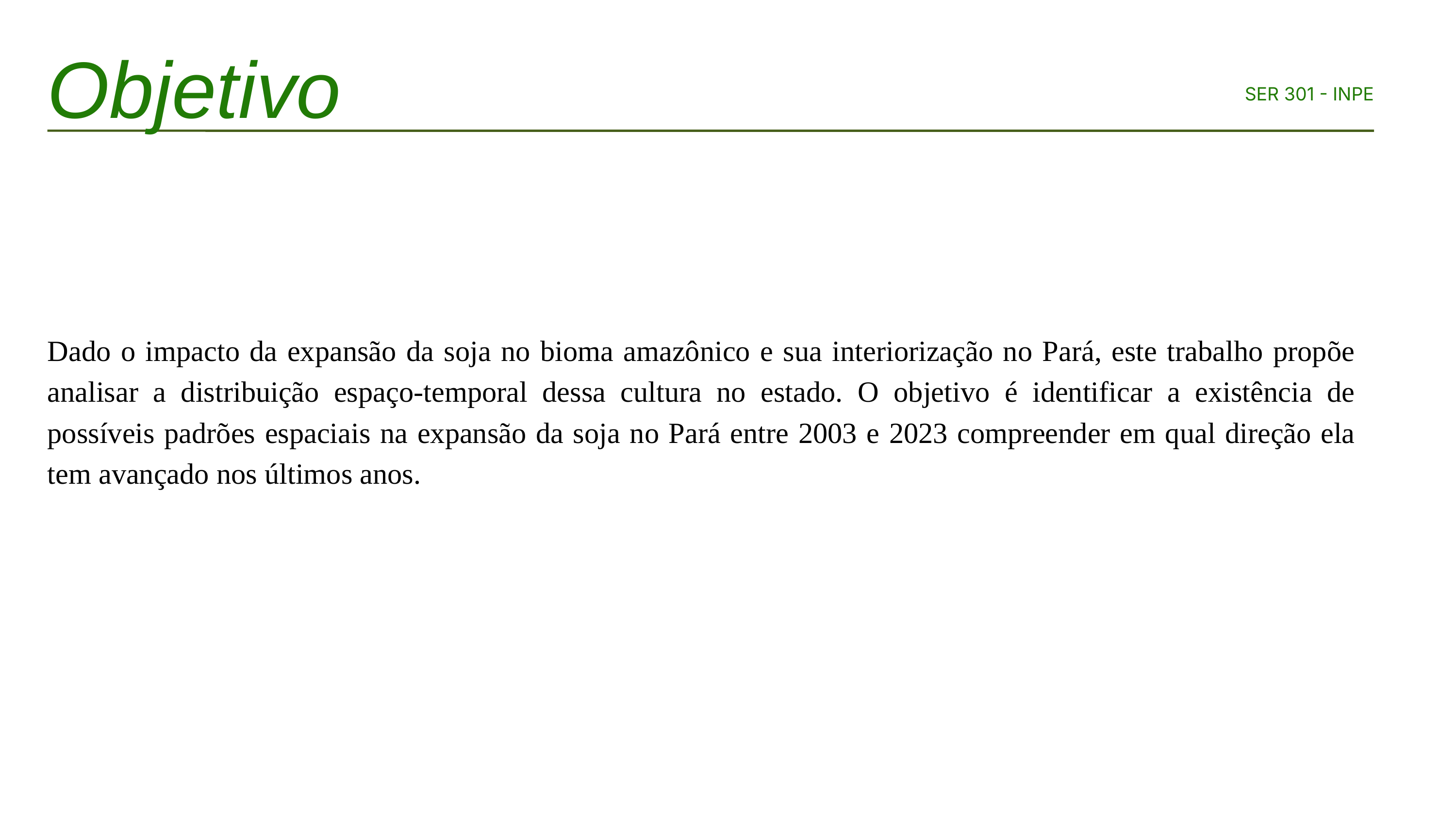

Objetivo
SER 301 - INPE

Dado o impacto da expansão da soja no bioma amazônico e sua interiorização no Pará, este trabalho propõe analisar a distribuição espaço-temporal dessa cultura no estado. O objetivo é identificar a existência de possíveis padrões espaciais na expansão da soja no Pará entre 2003 e 2023 compreender em qual direção ela tem avançado nos últimos anos.